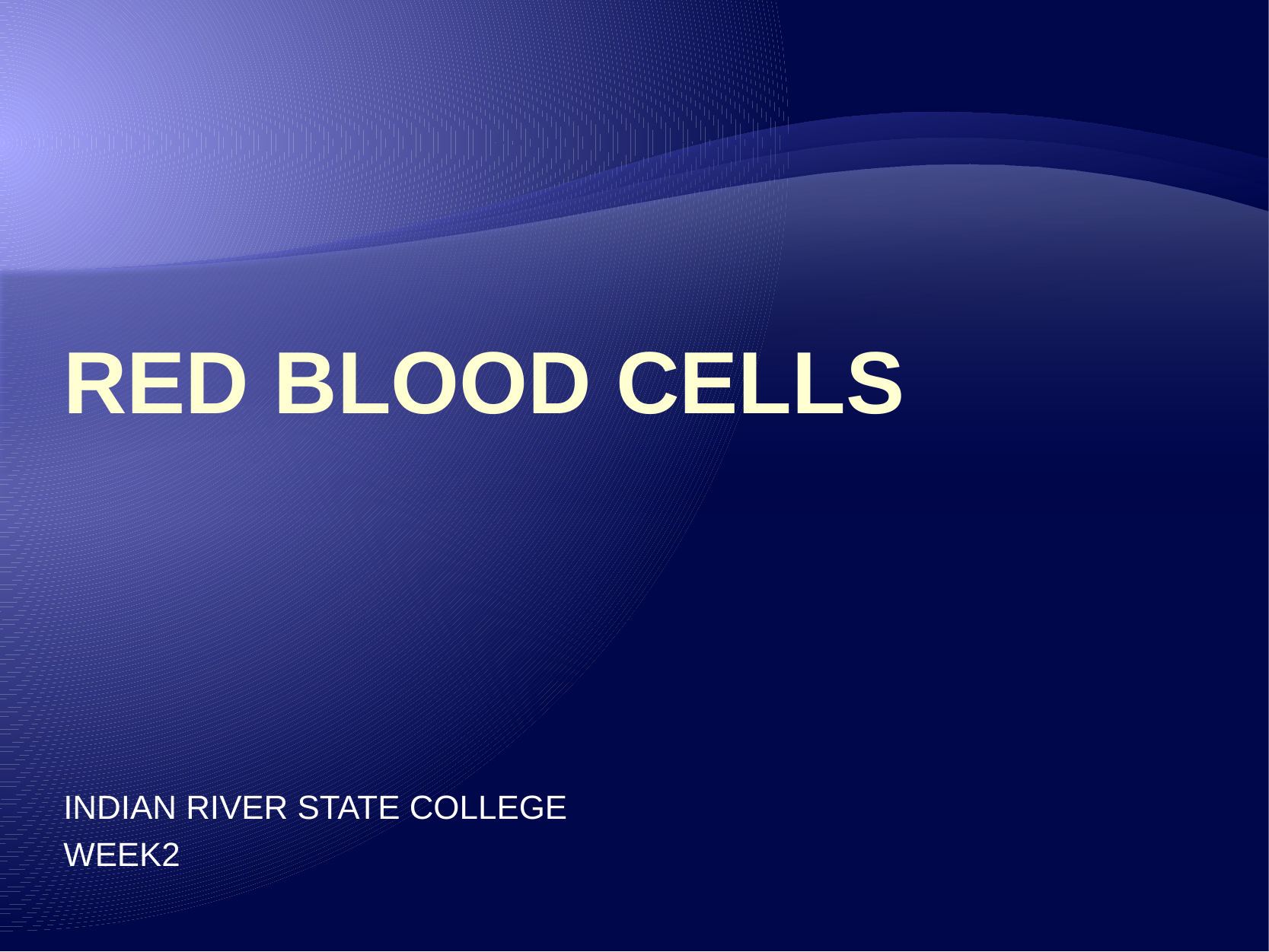

# RED BLOOD CELLS
INDIAN RIVER STATE COLLEGE
WEEK2